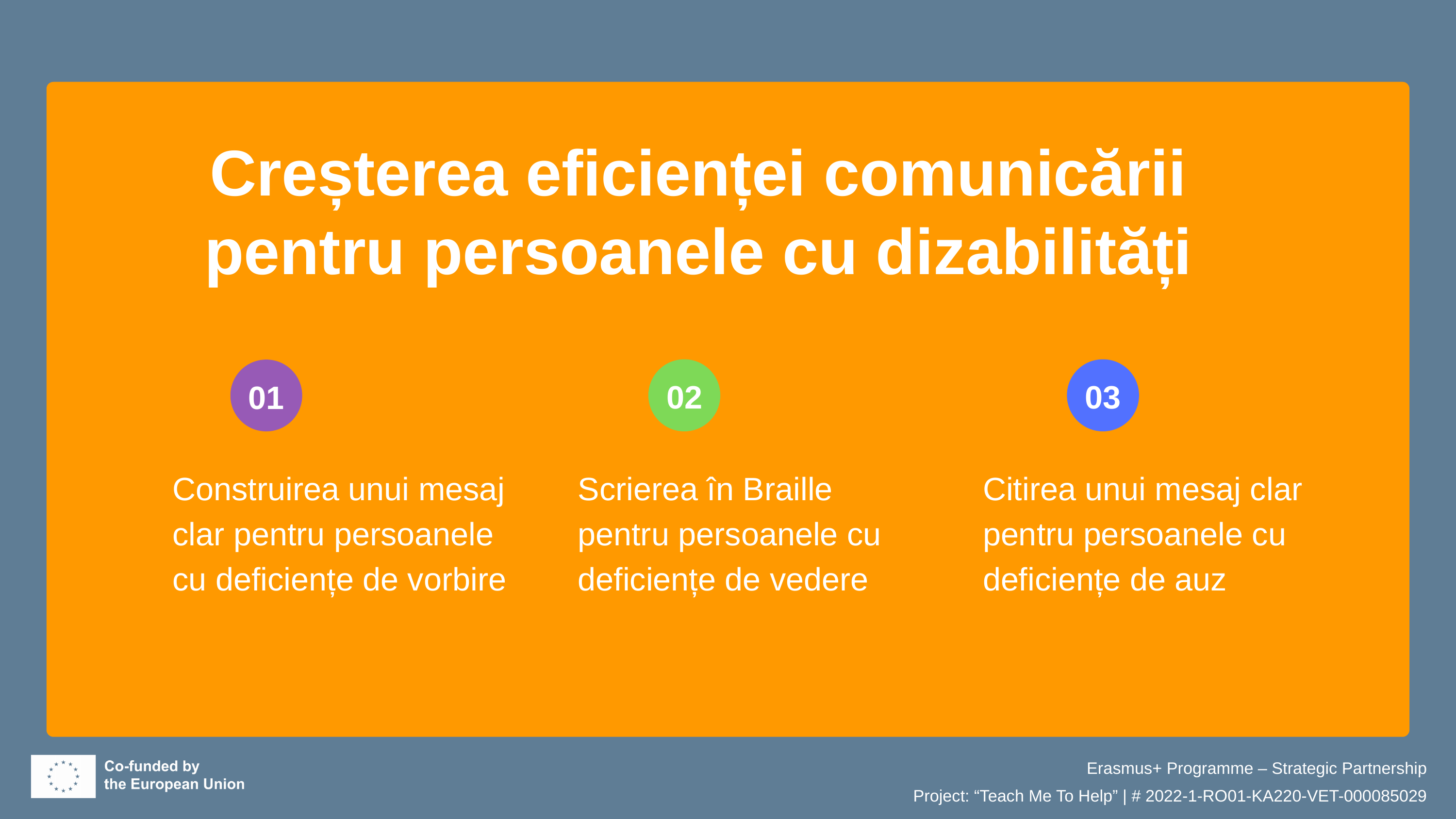

Creșterea eficienței comunicării pentru persoanele cu dizabilități

02

03

01
Construirea unui mesaj clar pentru persoanele cu deficiențe de vorbire
Scrierea în Braille pentru persoanele cu deficiențe de vedere
Citirea unui mesaj clar pentru persoanele cu deficiențe de auz

Erasmus+ Programme – Strategic Partnership
Project: “Teach Me To Help” | # 2022-1-RO01-KA220-VET-000085029